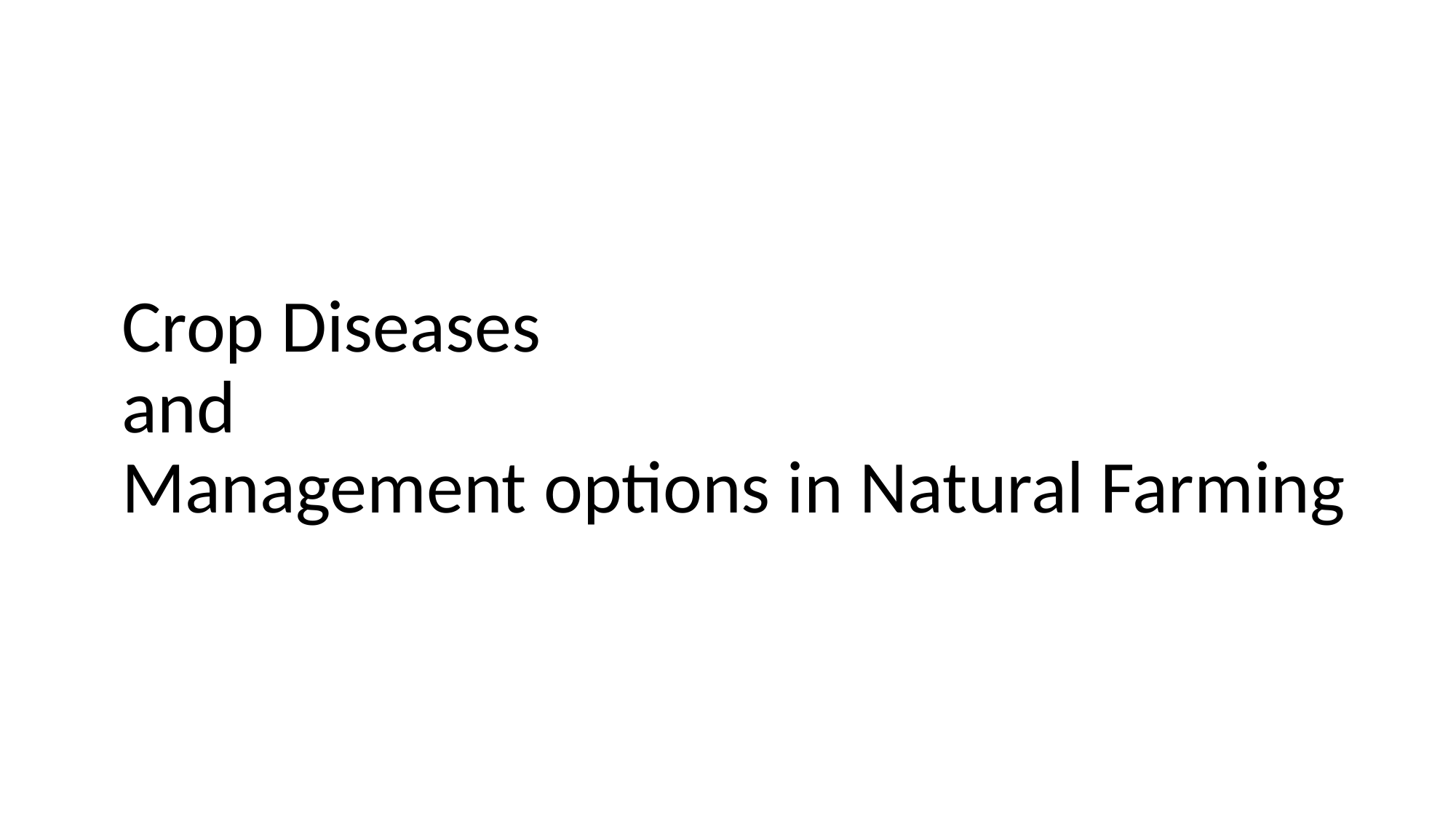

# Crop Diseases and Management options in Natural Farming